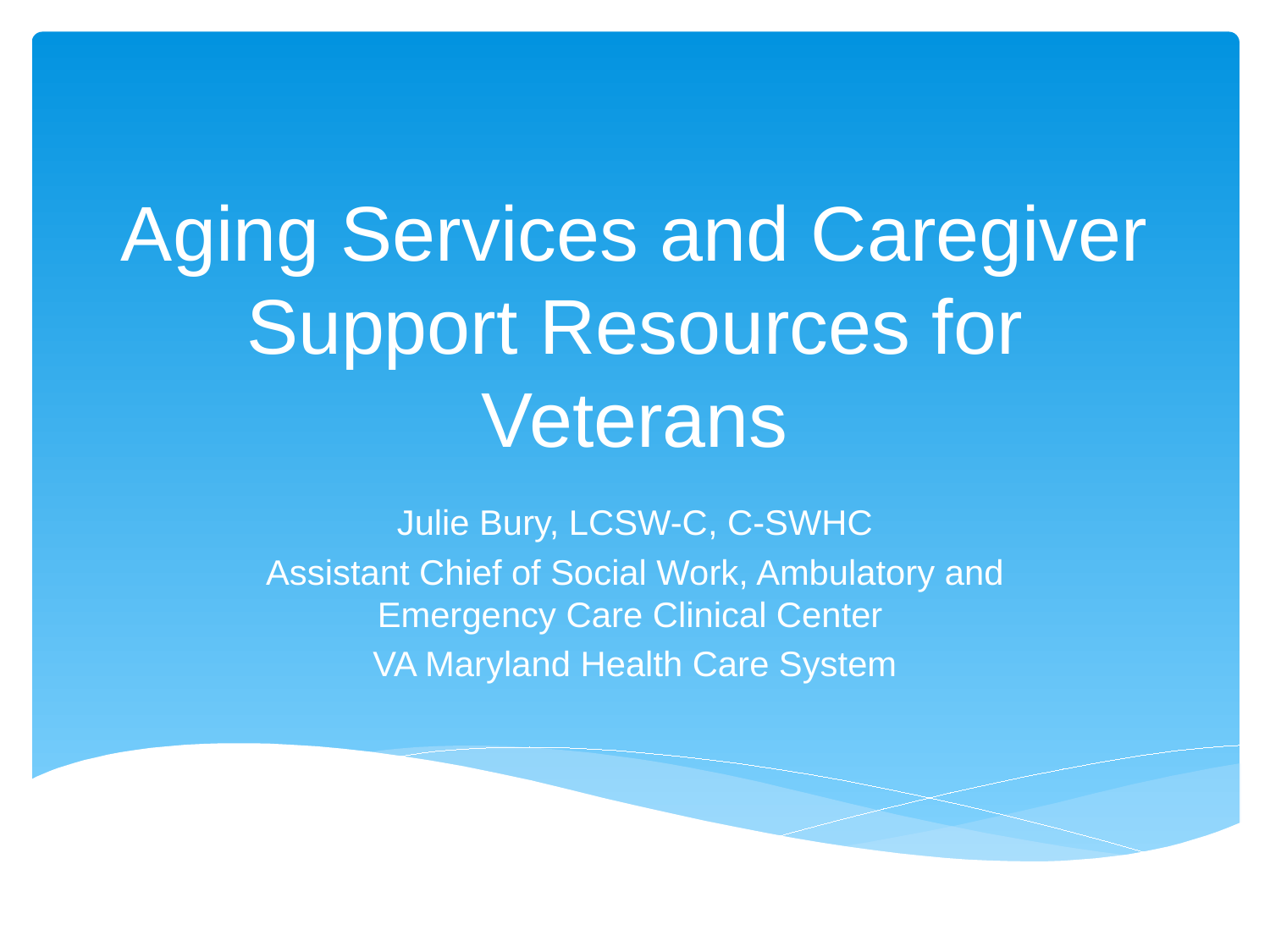

# Aging Services and Caregiver Support Resources for Veterans
Julie Bury, LCSW-C, C-SWHC
Assistant Chief of Social Work, Ambulatory and Emergency Care Clinical Center
VA Maryland Health Care System